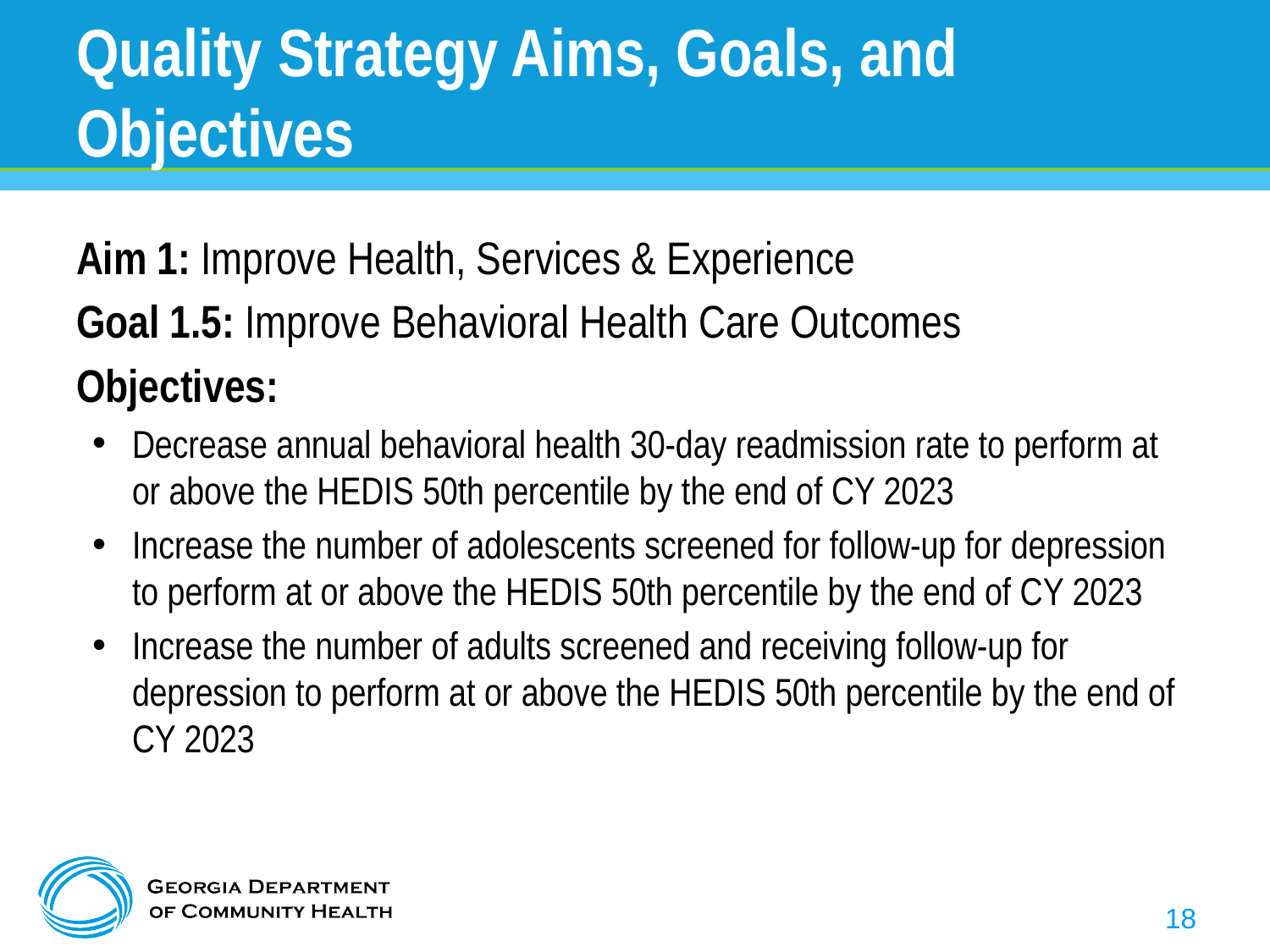

# Quality Strategy Aims, Goals, and Objectives

Aim 1: Improve Health, Services & Experience
Goal 1.5: Improve Behavioral Health Care Outcomes
Objectives:
Decrease annual behavioral health 30-day readmission rate to perform at or above the HEDIS 50th percentile by the end of CY 2023
Increase the number of adolescents screened for follow-up for depression to perform at or above the HEDIS 50th percentile by the end of CY 2023
Increase the number of adults screened and receiving follow-up for depression to perform at or above the HEDIS 50th percentile by the end of CY 2023